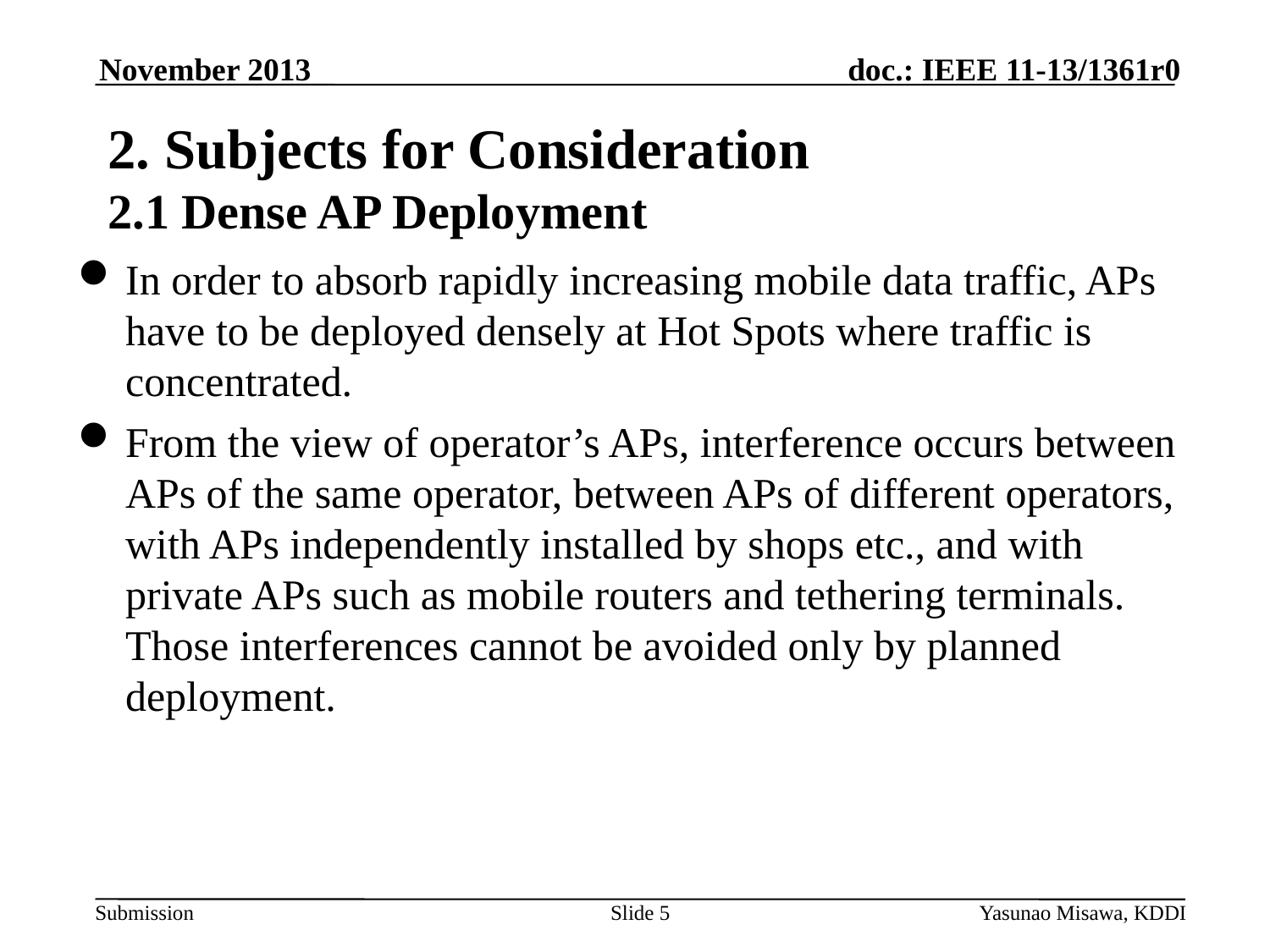

November 2013
# 2. Subjects for Consideration 2.1 Dense AP Deployment
In order to absorb rapidly increasing mobile data traffic, APs have to be deployed densely at Hot Spots where traffic is concentrated.
From the view of operator’s APs, interference occurs between APs of the same operator, between APs of different operators, with APs independently installed by shops etc., and with private APs such as mobile routers and tethering terminals. Those interferences cannot be avoided only by planned deployment.
Slide 5
Yasunao Misawa, KDDI